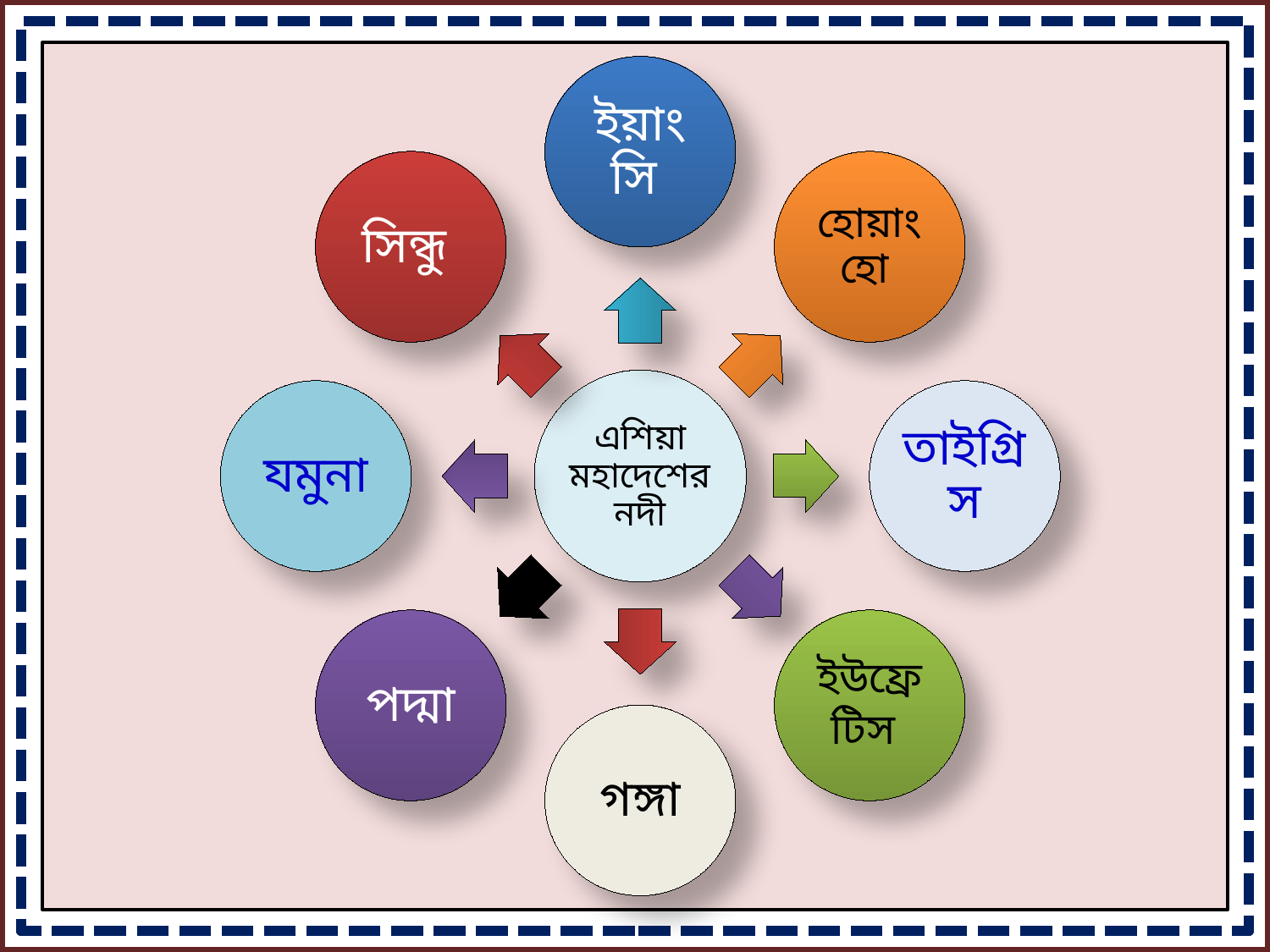

এশিয়া মহাদেশের নদী

ইয়াংসি

হোয়াংহো

তাইগ্রিস

ইউফ্রেটিস

গঙ্গা

পদ্মা

যমুনা

সিন্ধু